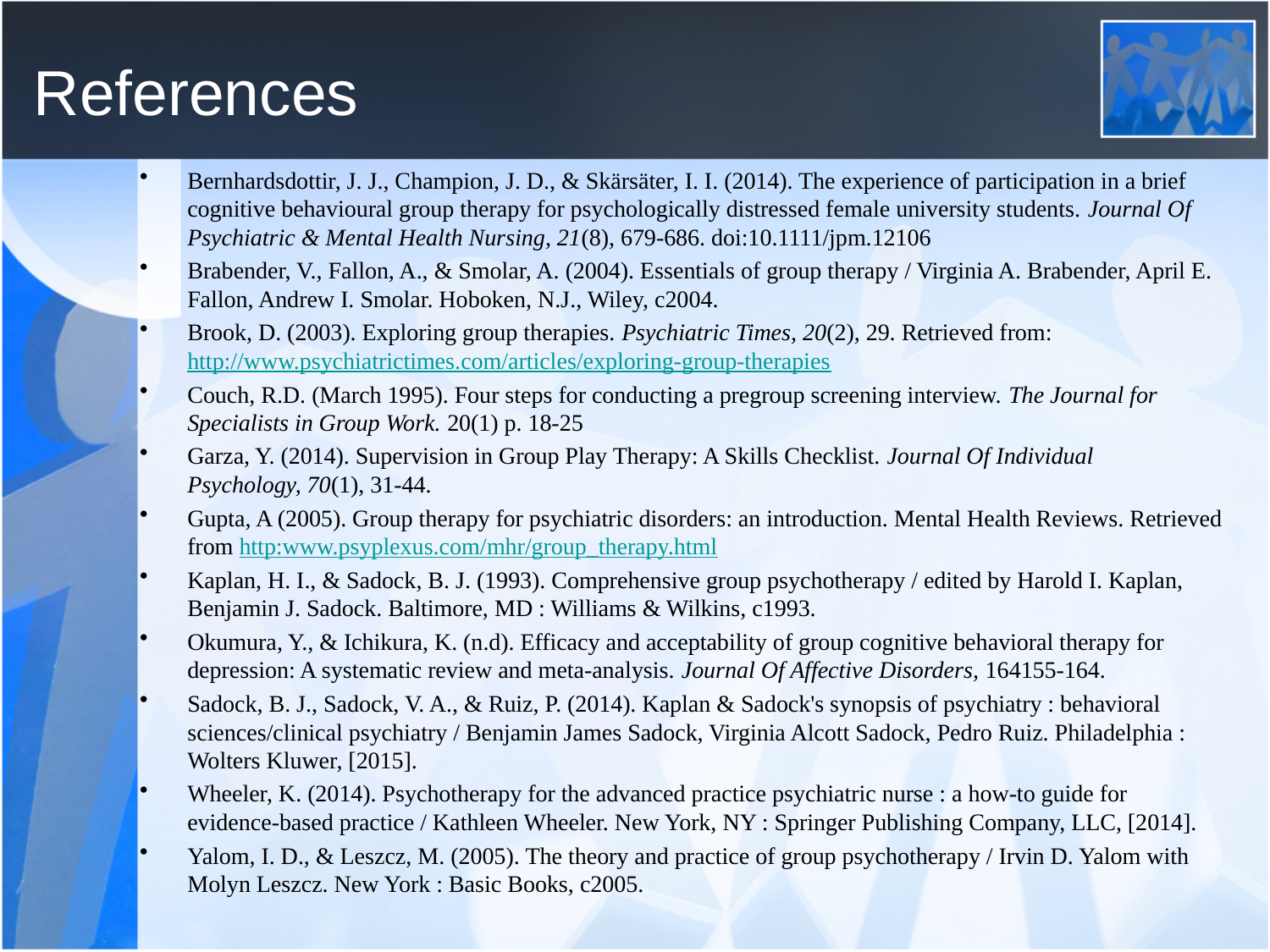

# References
Bernhardsdottir, J. J., Champion, J. D., & Skärsäter, I. I. (2014). The experience of participation in a brief cognitive behavioural group therapy for psychologically distressed female university students. Journal Of Psychiatric & Mental Health Nursing, 21(8), 679-686. doi:10.1111/jpm.12106
Brabender, V., Fallon, A., & Smolar, A. (2004). Essentials of group therapy / Virginia A. Brabender, April E. Fallon, Andrew I. Smolar. Hoboken, N.J., Wiley, c2004.
Brook, D. (2003). Exploring group therapies. Psychiatric Times, 20(2), 29. Retrieved from: http://www.psychiatrictimes.com/articles/exploring-group-therapies
Couch, R.D. (March 1995). Four steps for conducting a pregroup screening interview. The Journal for Specialists in Group Work. 20(1) p. 18-25
Garza, Y. (2014). Supervision in Group Play Therapy: A Skills Checklist. Journal Of Individual Psychology, 70(1), 31-44.
Gupta, A (2005). Group therapy for psychiatric disorders: an introduction. Mental Health Reviews. Retrieved from http:www.psyplexus.com/mhr/group_therapy.html
Kaplan, H. I., & Sadock, B. J. (1993). Comprehensive group psychotherapy / edited by Harold I. Kaplan, Benjamin J. Sadock. Baltimore, MD : Williams & Wilkins, c1993.
Okumura, Y., & Ichikura, K. (n.d). Efficacy and acceptability of group cognitive behavioral therapy for depression: A systematic review and meta-analysis. Journal Of Affective Disorders, 164155-164.
Sadock, B. J., Sadock, V. A., & Ruiz, P. (2014). Kaplan & Sadock's synopsis of psychiatry : behavioral sciences/clinical psychiatry / Benjamin James Sadock, Virginia Alcott Sadock, Pedro Ruiz. Philadelphia : Wolters Kluwer, [2015].
Wheeler, K. (2014). Psychotherapy for the advanced practice psychiatric nurse : a how-to guide for evidence-based practice / Kathleen Wheeler. New York, NY : Springer Publishing Company, LLC, [2014].
Yalom, I. D., & Leszcz, M. (2005). The theory and practice of group psychotherapy / Irvin D. Yalom with Molyn Leszcz. New York : Basic Books, c2005.